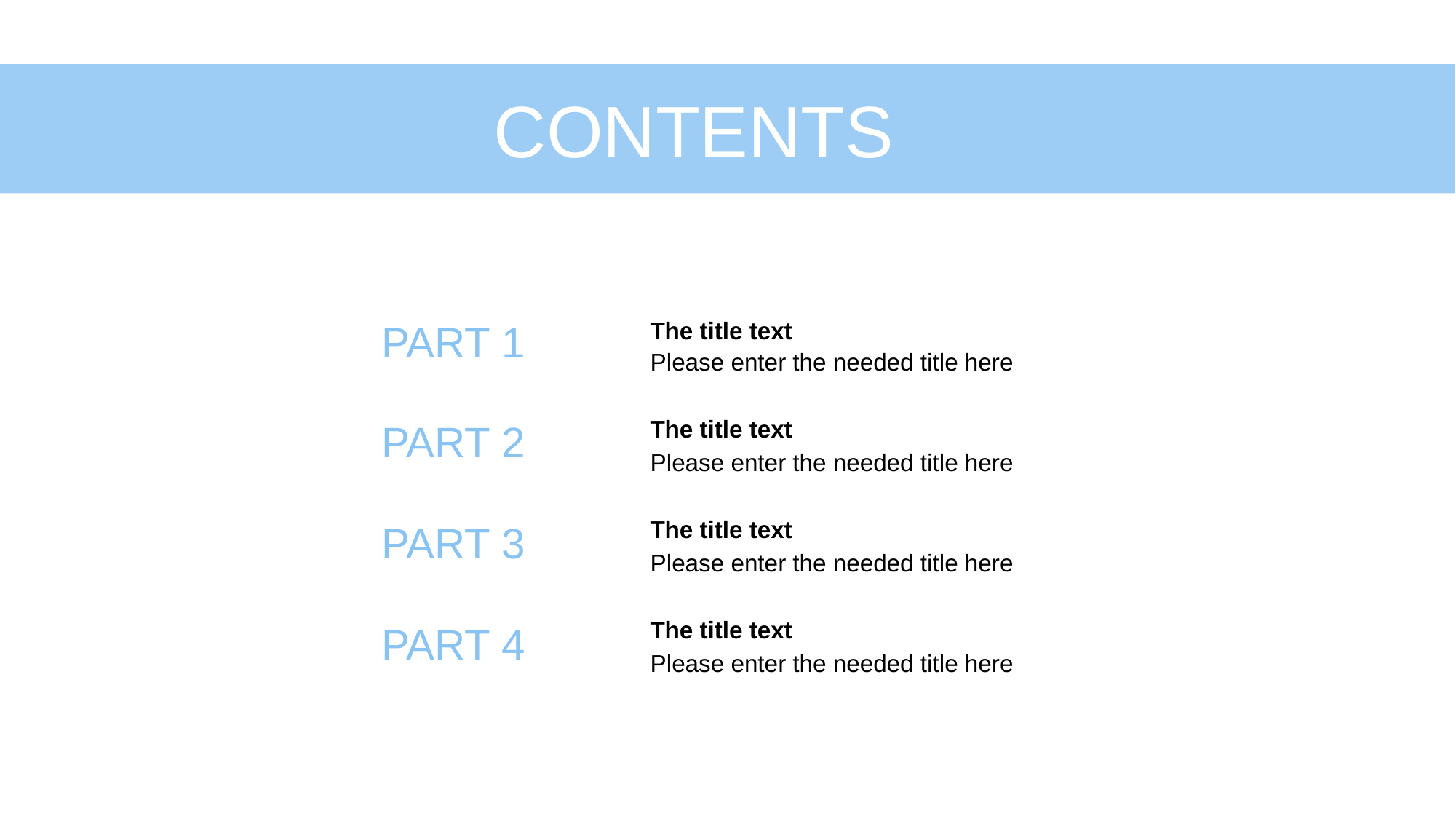

CONTENTS
The title text
Please enter the needed title here
PART 1
The title text
Please enter the needed title here
PART 2
The title text
Please enter the needed title here
PART 3
The title text
Please enter the needed title here
PART 4